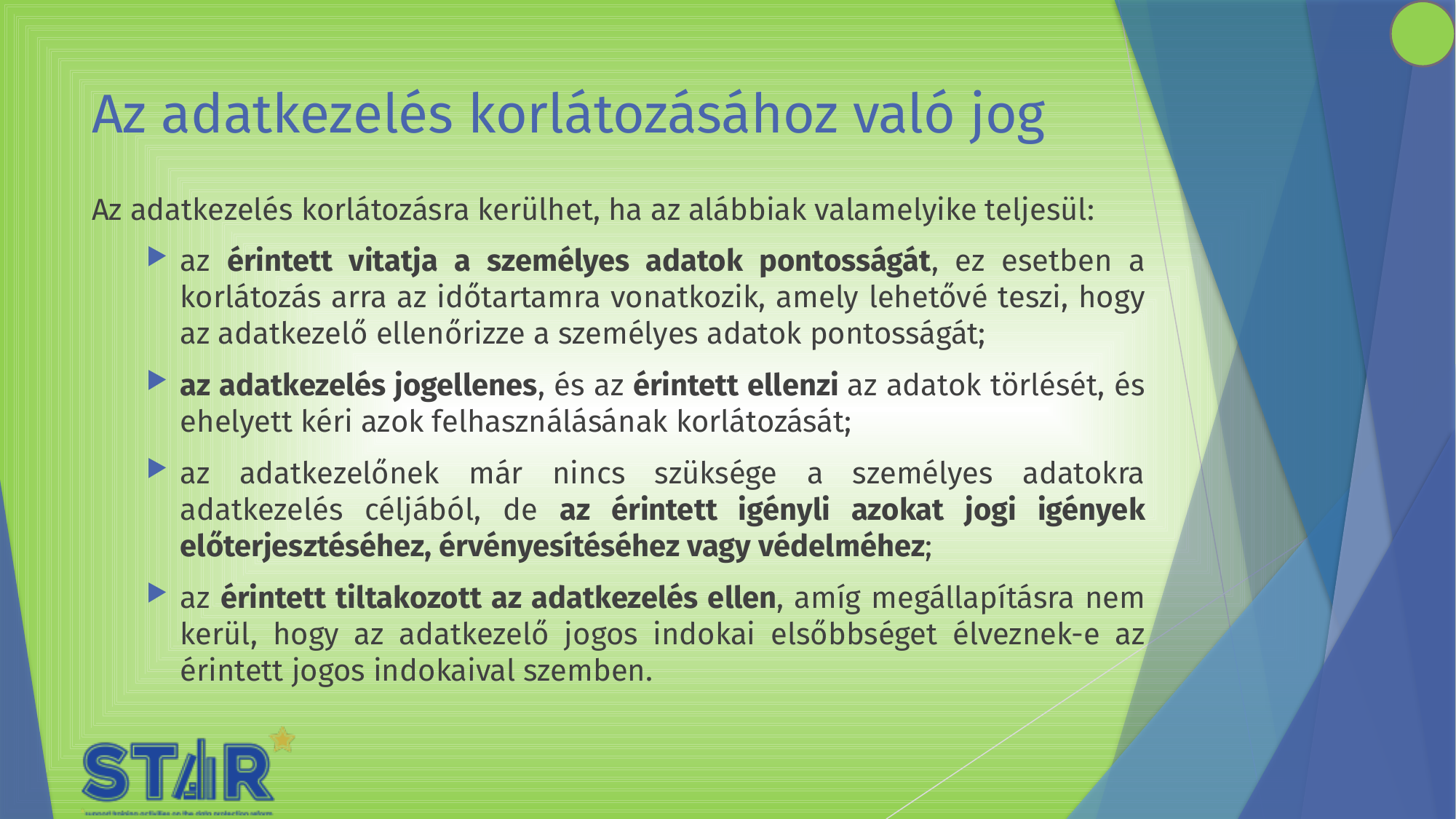

# Az adatkezelés korlátozásához való jog
Az adatkezelés korlátozásra kerülhet, ha az alábbiak valamelyike teljesül:
az érintett vitatja a személyes adatok pontosságát, ez esetben a korlátozás arra az időtartamra vonatkozik, amely lehetővé teszi, hogy az adatkezelő ellenőrizze a személyes adatok pontosságát;
az adatkezelés jogellenes, és az érintett ellenzi az adatok törlését, és ehelyett kéri azok felhasználásának korlátozását;
az adatkezelőnek már nincs szüksége a személyes adatokra adatkezelés céljából, de az érintett igényli azokat jogi igények előterjesztéséhez, érvényesítéséhez vagy védelméhez;
az érintett tiltakozott az adatkezelés ellen, amíg megállapításra nem kerül, hogy az adatkezelő jogos indokai elsőbbséget élveznek-e az érintett jogos indokaival szemben.